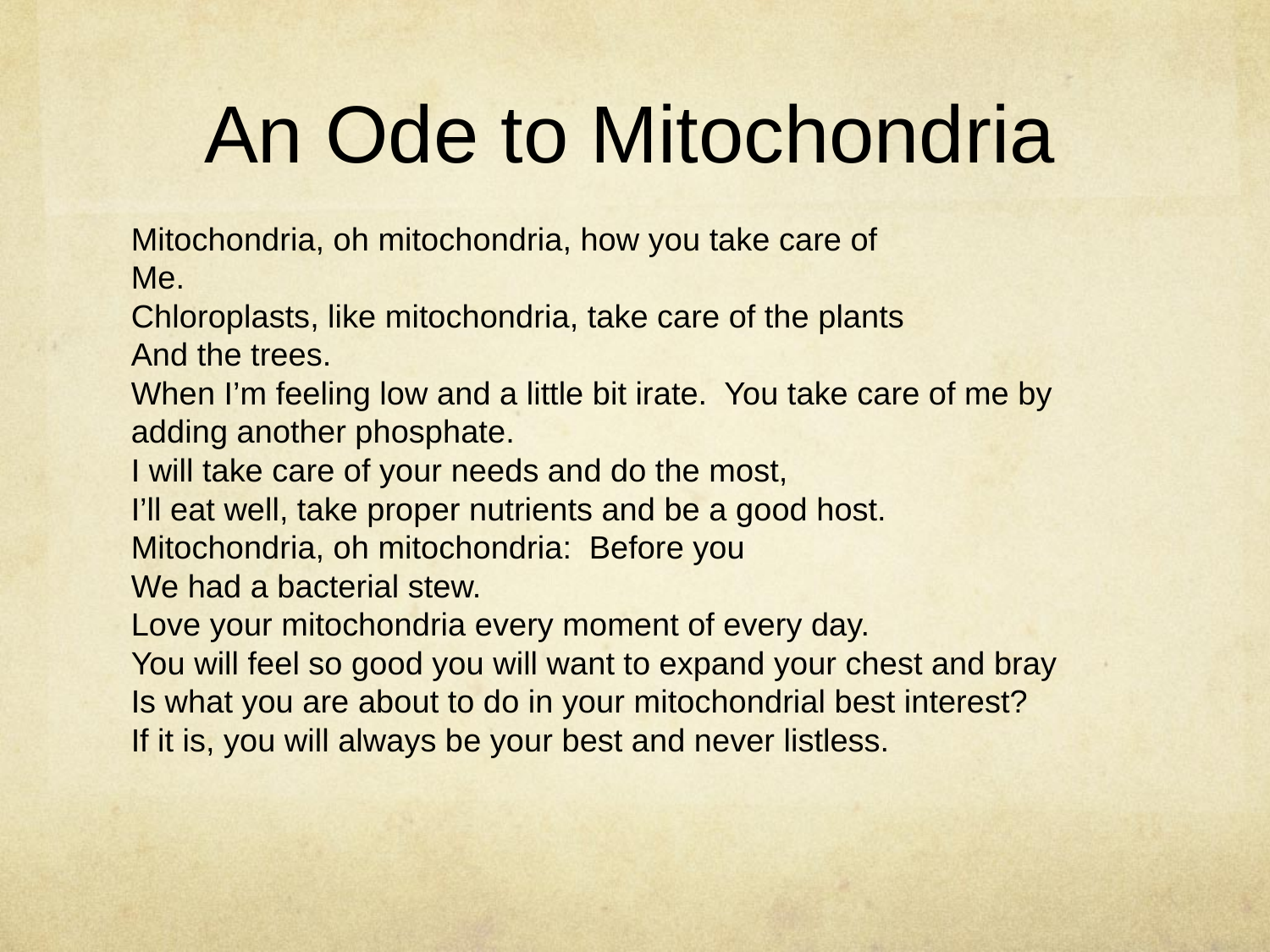

# An Ode to Mitochondria
Mitochondria, oh mitochondria, how you take care of
Me.
Chloroplasts, like mitochondria, take care of the plants
And the trees.
When I’m feeling low and a little bit irate.  You take care of me by adding another phosphate.
I will take care of your needs and do the most,
I’ll eat well, take proper nutrients and be a good host.
Mitochondria, oh mitochondria:  Before you
We had a bacterial stew.
Love your mitochondria every moment of every day.
You will feel so good you will want to expand your chest and bray
Is what you are about to do in your mitochondrial best interest?
If it is, you will always be your best and never listless.